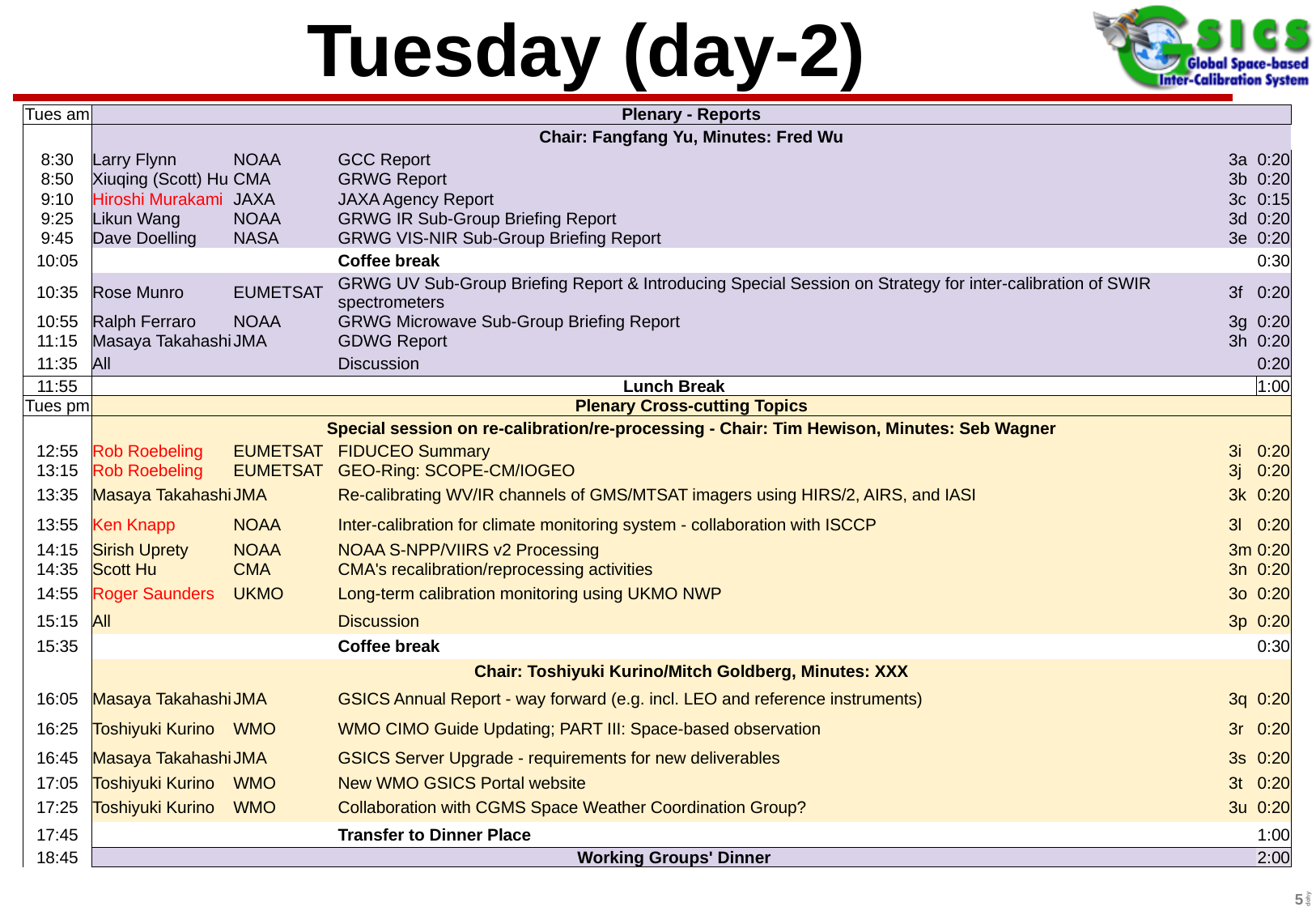

# Tuesday (day-2)
| Tues am | Plenary - Reports |  |  |  |  |
| --- | --- | --- | --- | --- | --- |
|  | Chair: Fangfang Yu, Minutes: Fred Wu |  |  |  |  |
| 8:30 | Larry Flynn | NOAA | GCC Report | 3a | 0:20 |
| 8:50 | Xiuqing (Scott) Hu | CMA | GRWG Report | 3b | 0:20 |
| 9:10 | Hiroshi Murakami | JAXA | JAXA Agency Report | 3c | 0:15 |
| 9:25 | Likun Wang | NOAA | GRWG IR Sub-Group Briefing Report | 3d | 0:20 |
| 9:45 | Dave Doelling | NASA | GRWG VIS-NIR Sub-Group Briefing Report | 3e | 0:20 |
| 10:05 |  |  | Coffee break |  | 0:30 |
| 10:35 | Rose Munro | EUMETSAT | GRWG UV Sub-Group Briefing Report & Introducing Special Session on Strategy for inter-calibration of SWIR spectrometers | 3f | 0:20 |
| 10:55 | Ralph Ferraro | NOAA | GRWG Microwave Sub-Group Briefing Report | 3g | 0:20 |
| 11:15 | Masaya Takahashi | JMA | GDWG Report | 3h | 0:20 |
| 11:35 | All |  | Discussion |  | 0:20 |
| 11:55 | Lunch Break |  |  |  | 1:00 |
| Tues pm | Plenary Cross-cutting Topics |  |  |  |  |
|  | Special session on re-calibration/re-processing - Chair: Tim Hewison, Minutes: Seb Wagner |  |  |  |  |
| 12:55 | Rob Roebeling | EUMETSAT | FIDUCEO Summary | 3i | 0:20 |
| 13:15 | Rob Roebeling | EUMETSAT | GEO-Ring: SCOPE-CM/IOGEO | 3j | 0:20 |
| 13:35 | Masaya Takahashi | JMA | Re-calibrating WV/IR channels of GMS/MTSAT imagers using HIRS/2, AIRS, and IASI | 3k | 0:20 |
| 13:55 | Ken Knapp | NOAA | Inter-calibration for climate monitoring system - collaboration with ISCCP | 3l | 0:20 |
| 14:15 | Sirish Uprety | NOAA | NOAA S-NPP/VIIRS v2 Processing | 3m | 0:20 |
| 14:35 | Scott Hu | CMA | CMA's recalibration/reprocessing activities | 3n | 0:20 |
| 14:55 | Roger Saunders | UKMO | Long-term calibration monitoring using UKMO NWP | 3o | 0:20 |
| 15:15 | All |  | Discussion | 3p | 0:20 |
| 15:35 |  |  | Coffee break |  | 0:30 |
|  | Chair: Toshiyuki Kurino/Mitch Goldberg, Minutes: XXX |  |  |  |  |
| 16:05 | Masaya Takahashi | JMA | GSICS Annual Report - way forward (e.g. incl. LEO and reference instruments) | 3q | 0:20 |
| 16:25 | Toshiyuki Kurino | WMO | WMO CIMO Guide Updating; PART III: Space-based observation | 3r | 0:20 |
| 16:45 | Masaya Takahashi | JMA | GSICS Server Upgrade - requirements for new deliverables | 3s | 0:20 |
| 17:05 | Toshiyuki Kurino | WMO | New WMO GSICS Portal website | 3t | 0:20 |
| 17:25 | Toshiyuki Kurino | WMO | Collaboration with CGMS Space Weather Coordination Group? | 3u | 0:20 |
| 17:45 |  |  | Transfer to Dinner Place |  | 1:00 |
| 18:45 | Working Groups' Dinner |  |  |  | 2:00 |